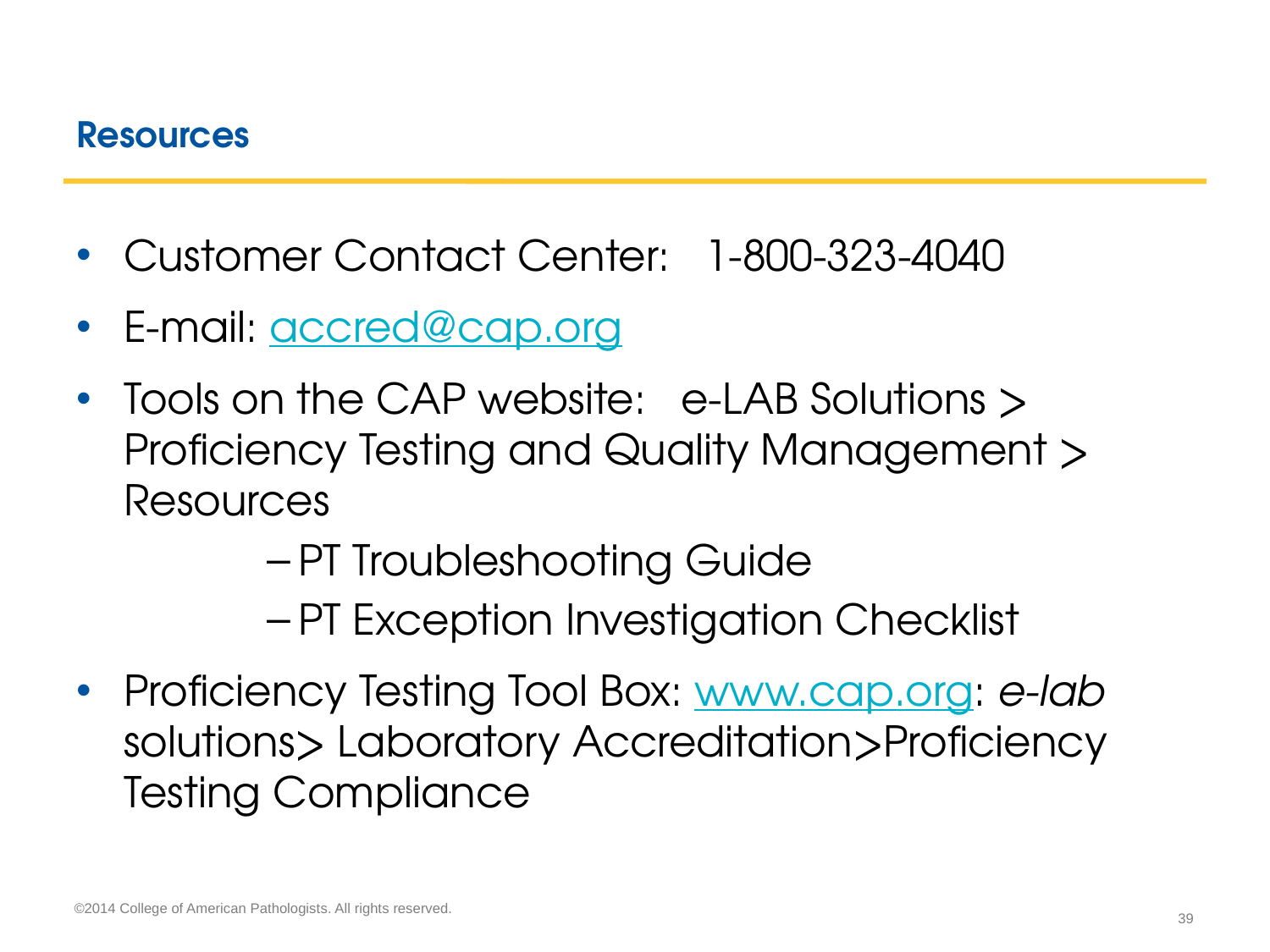

# Resources
Customer Contact Center:   1-800-323-4040
E-mail: accred@cap.org
Tools on the CAP website:   e-LAB Solutions > Proficiency Testing and Quality Management > Resources
PT Troubleshooting Guide
PT Exception Investigation Checklist
Proficiency Testing Tool Box: www.cap.org: e-lab solutions> Laboratory Accreditation>Proficiency Testing Compliance

©2014 College of American Pathologists. All rights reserved.
39